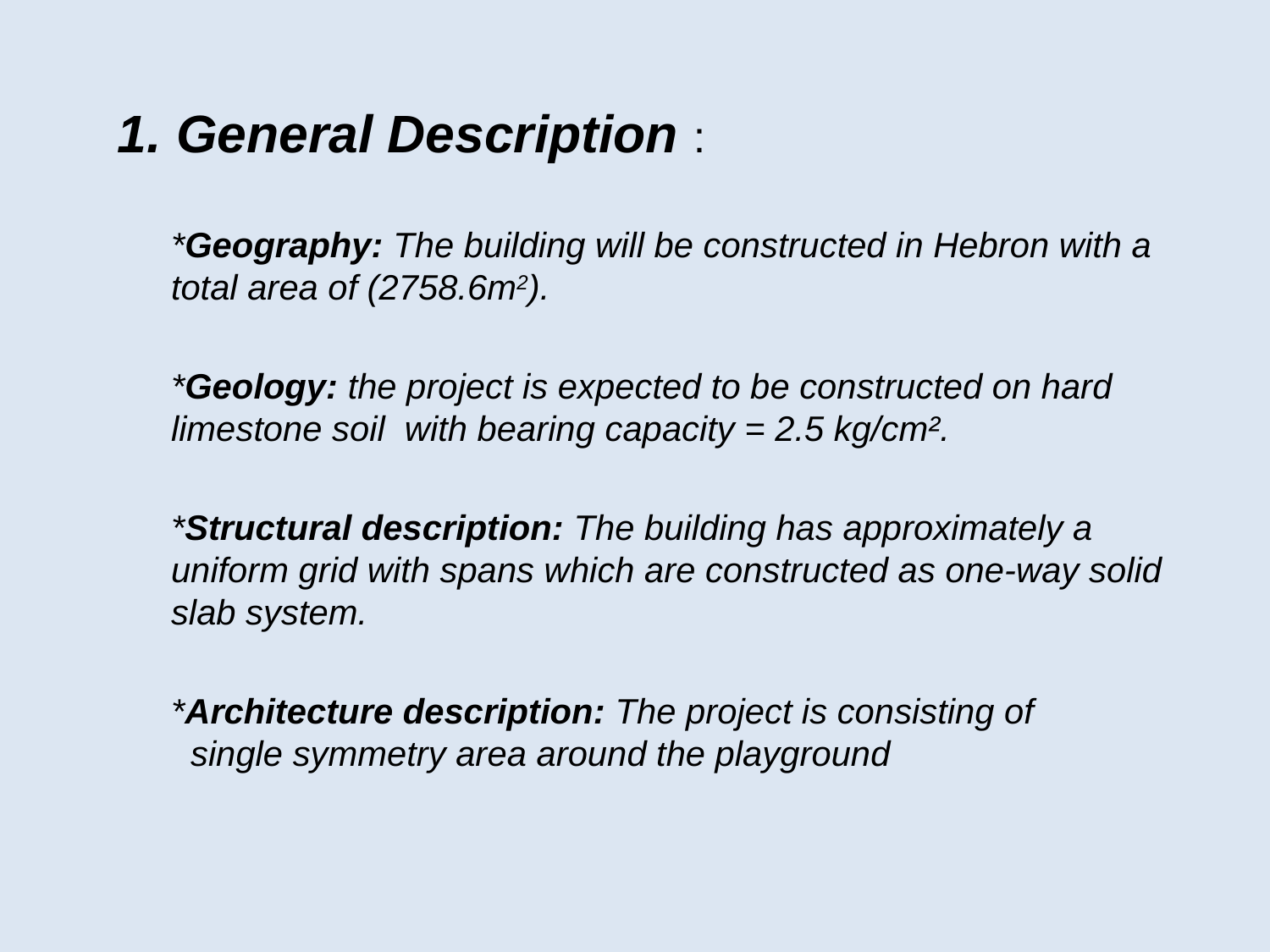

# 1. General Description :
*Geography: The building will be constructed in Hebron with a total area of (2758.6m2).

*Geology: the project is expected to be constructed on hard limestone soil  with bearing capacity = 2.5 kg/cm².

*Structural description: The building has approximately a uniform grid with spans which are constructed as one-way solid slab system.

*Architecture description: The project is consisting of
  single symmetry area around the playground